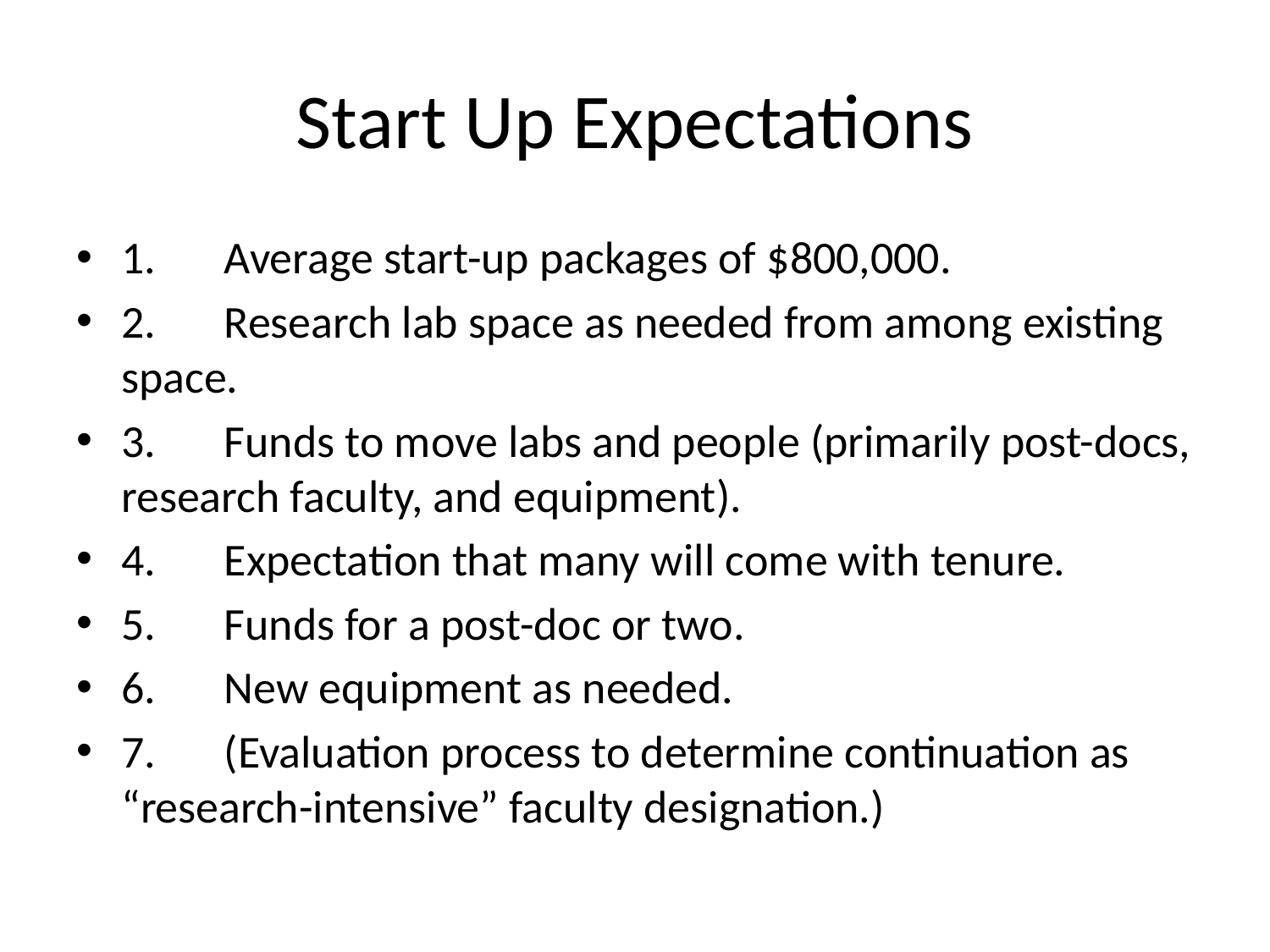

# Start Up Expectations
1.	Average start-up packages of $800,000.
2.	Research lab space as needed from among existing space.
3.	Funds to move labs and people (primarily post-docs, research faculty, and equipment).
4.	Expectation that many will come with tenure.
5.	Funds for a post-doc or two.
6.	New equipment as needed.
7.	(Evaluation process to determine continuation as “research-intensive” faculty designation.)